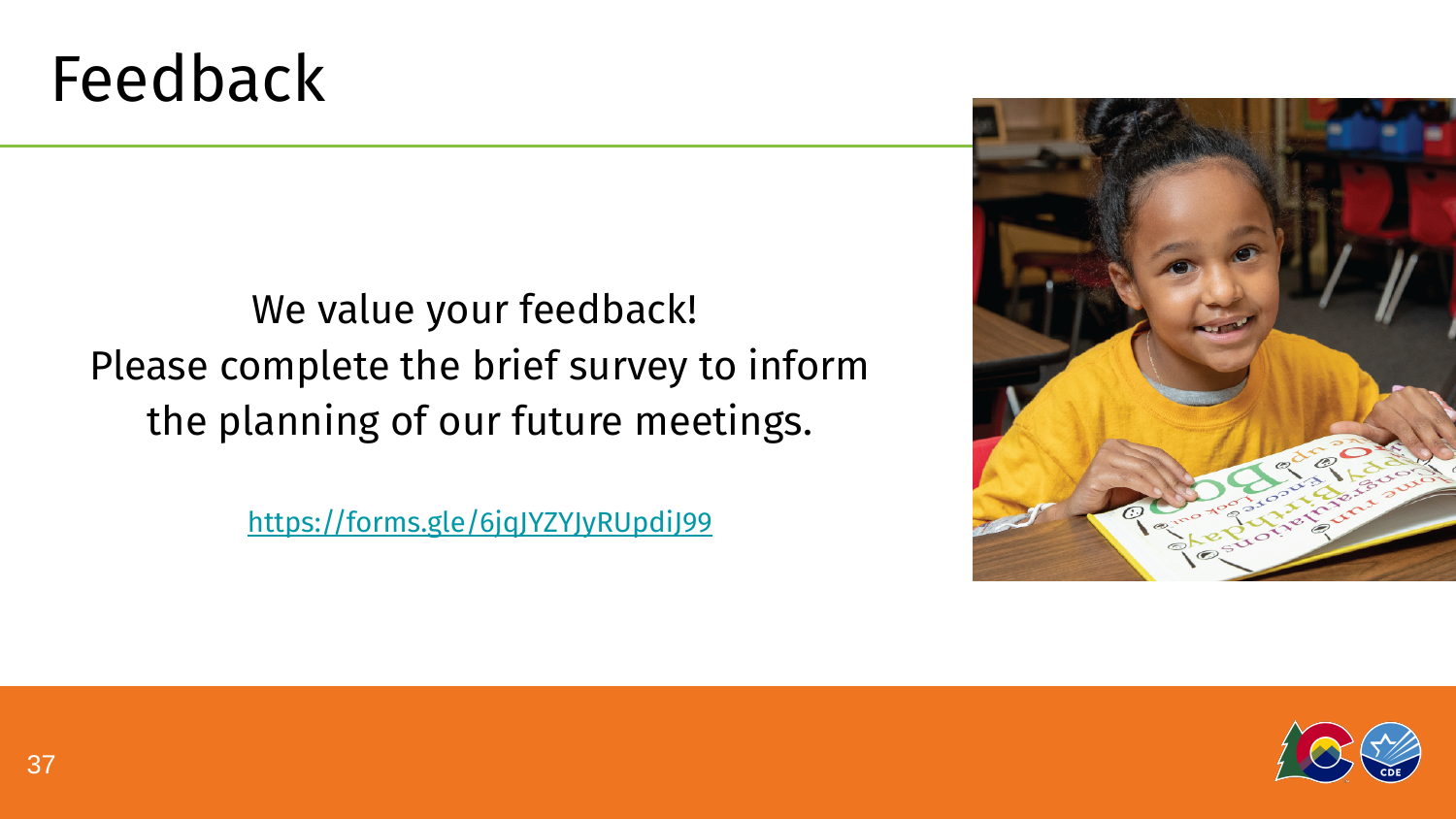

# Feedback
We value your feedback!
Please complete the brief survey to inform the planning of our future meetings.

https://forms.gle/6jqJYZYJyRUpdiJ99